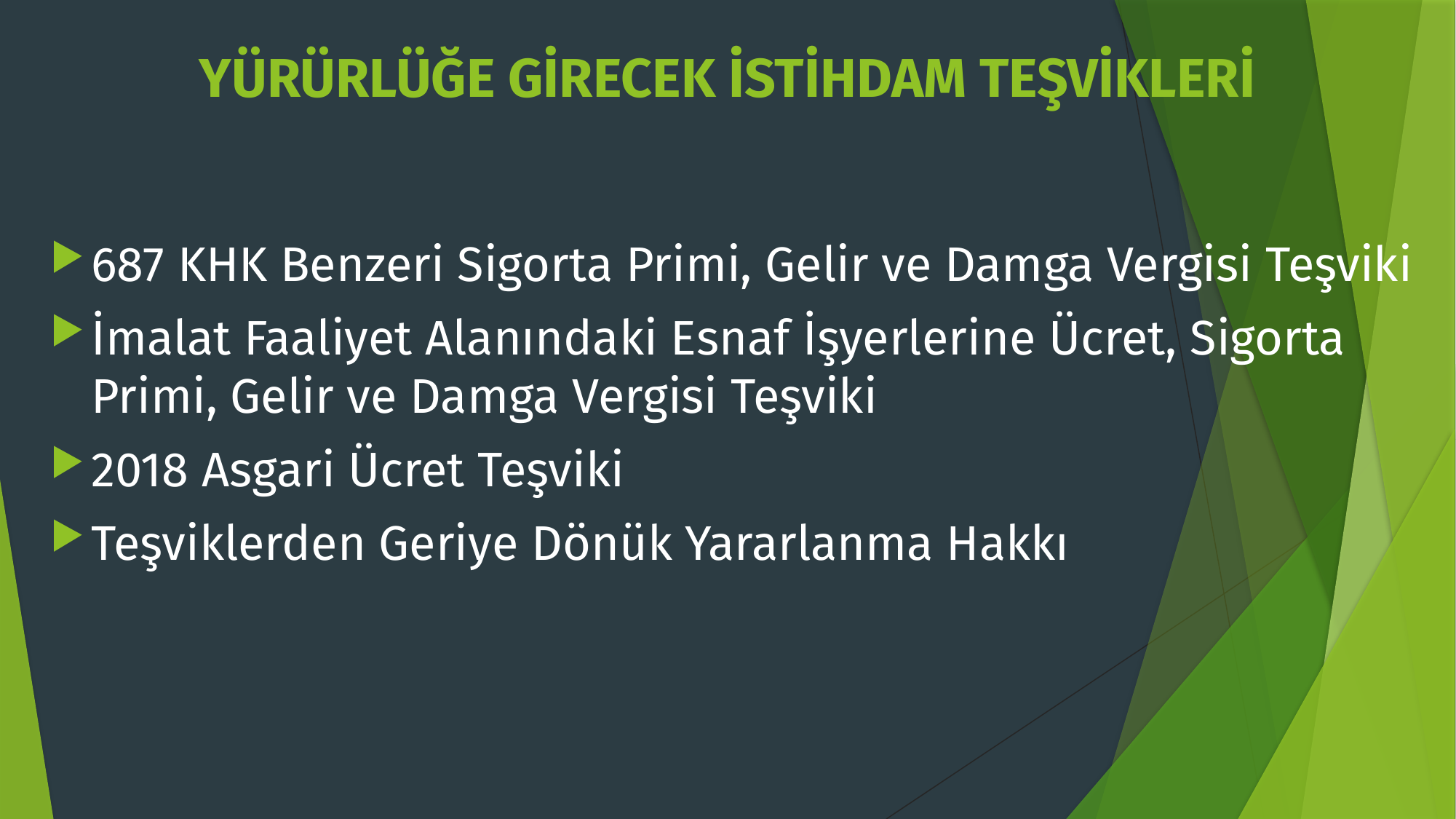

# YÜRÜRLÜĞE GİRECEK İSTİHDAM TEŞVİKLERİ
687 KHK Benzeri Sigorta Primi, Gelir ve Damga Vergisi Teşviki
İmalat Faaliyet Alanındaki Esnaf İşyerlerine Ücret, Sigorta Primi, Gelir ve Damga Vergisi Teşviki
2018 Asgari Ücret Teşviki
Teşviklerden Geriye Dönük Yararlanma Hakkı